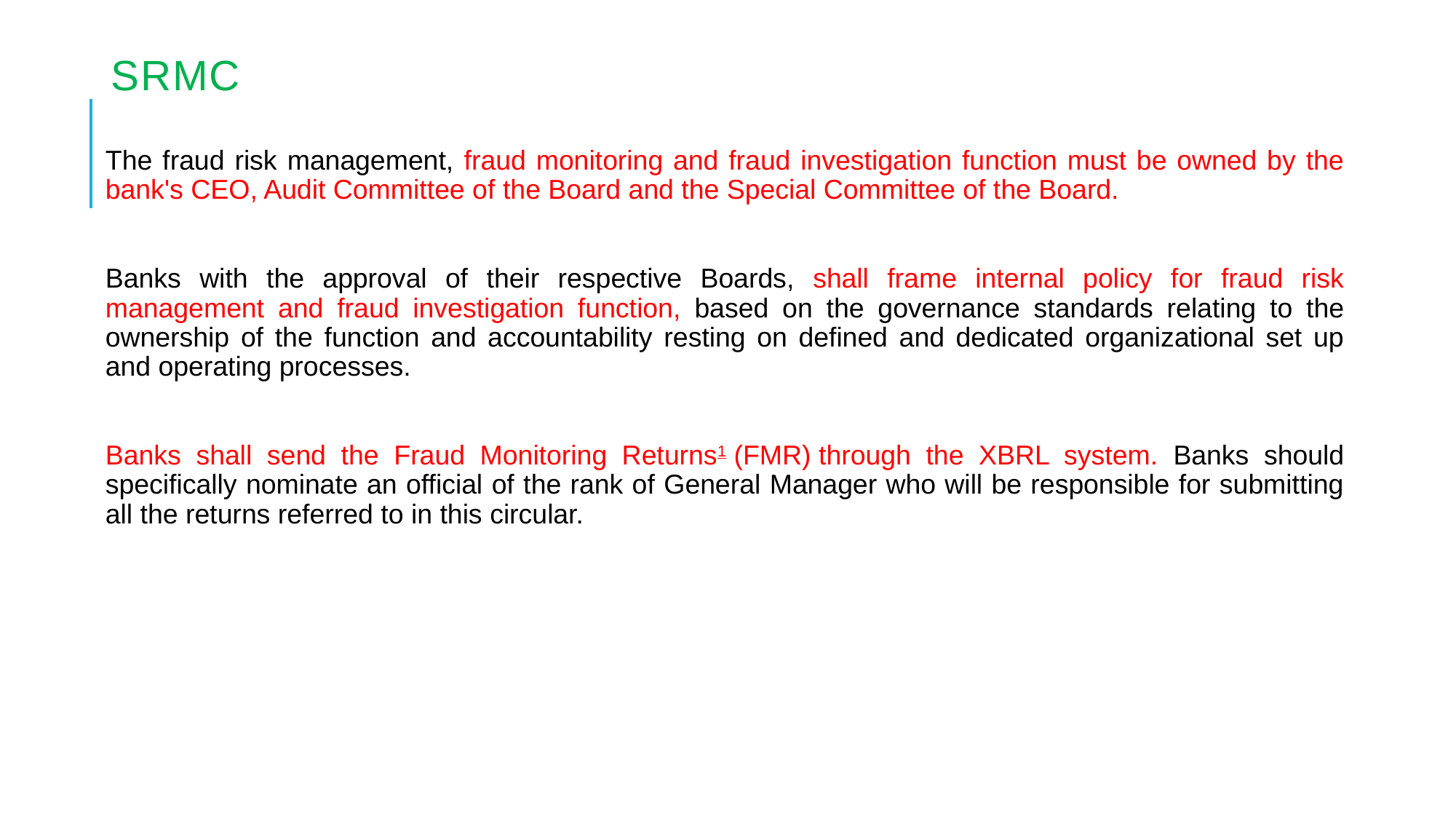

# SRMC
The fraud risk management, fraud monitoring and fraud investigation function must be owned by the bank's CEO, Audit Committee of the Board and the Special Committee of the Board.

Banks with the approval of their respective Boards, shall frame internal policy for fraud risk management and fraud investigation function, based on the governance standards relating to the ownership of the function and accountability resting on defined and dedicated organizational set up and operating processes.

Banks shall send the Fraud Monitoring Returns1 (FMR) through the XBRL system. Banks should specifically nominate an official of the rank of General Manager who will be responsible for submitting all the returns referred to in this circular.